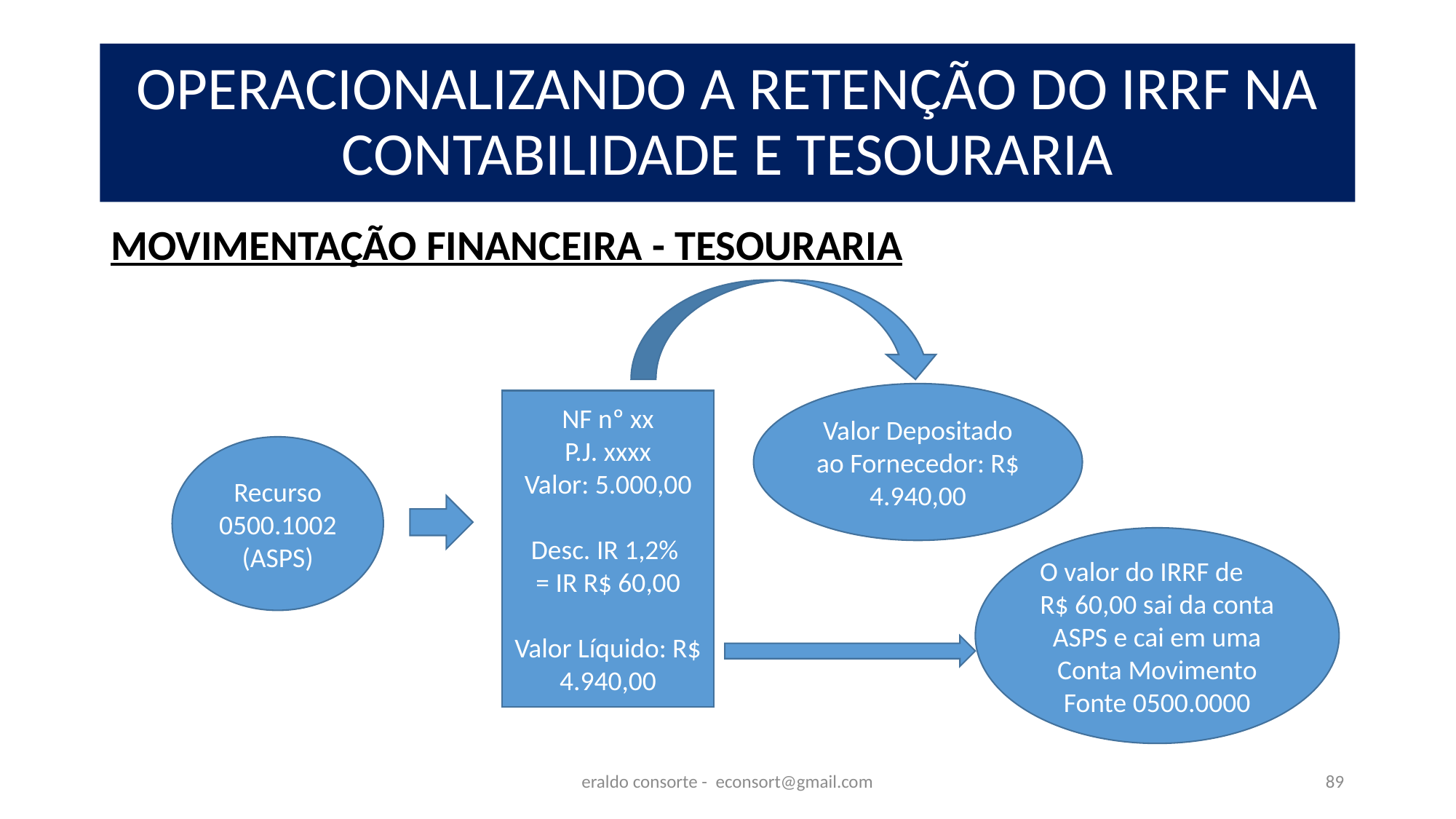

# OPERACIONALIZANDO A RETENÇÃO DO IRRF NA CONTABILIDADE E TESOURARIA
MOVIMENTAÇÃO FINANCEIRA - TESOURARIA

Valor Depositado ao Fornecedor: R$ 4.940,00
NF nº xx
P.J. xxxx
Valor: 5.000,00

Desc. IR 1,2%
= IR R$ 60,00

Valor Líquido: R$ 4.940,00
Recurso 0500.1002
(ASPS)

O valor do IRRF de      R$ 60,00 sai da conta ASPS e cai em uma Conta Movimento Fonte 0500.0000

eraldo consorte -  econsort@gmail.com
89